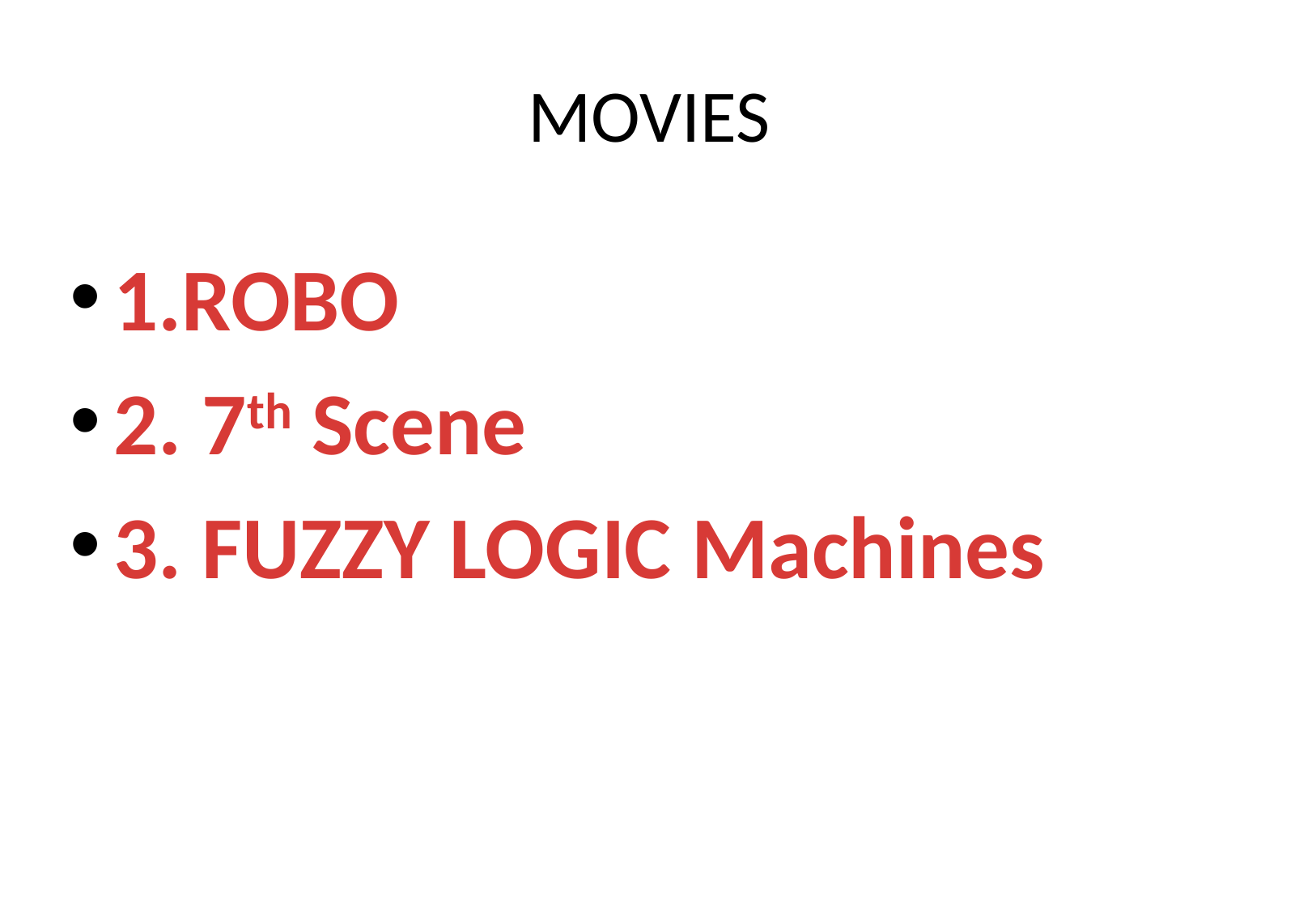

# MOVIES
1.ROBO
2. 7th Scene
3. FUZZY LOGIC Machines